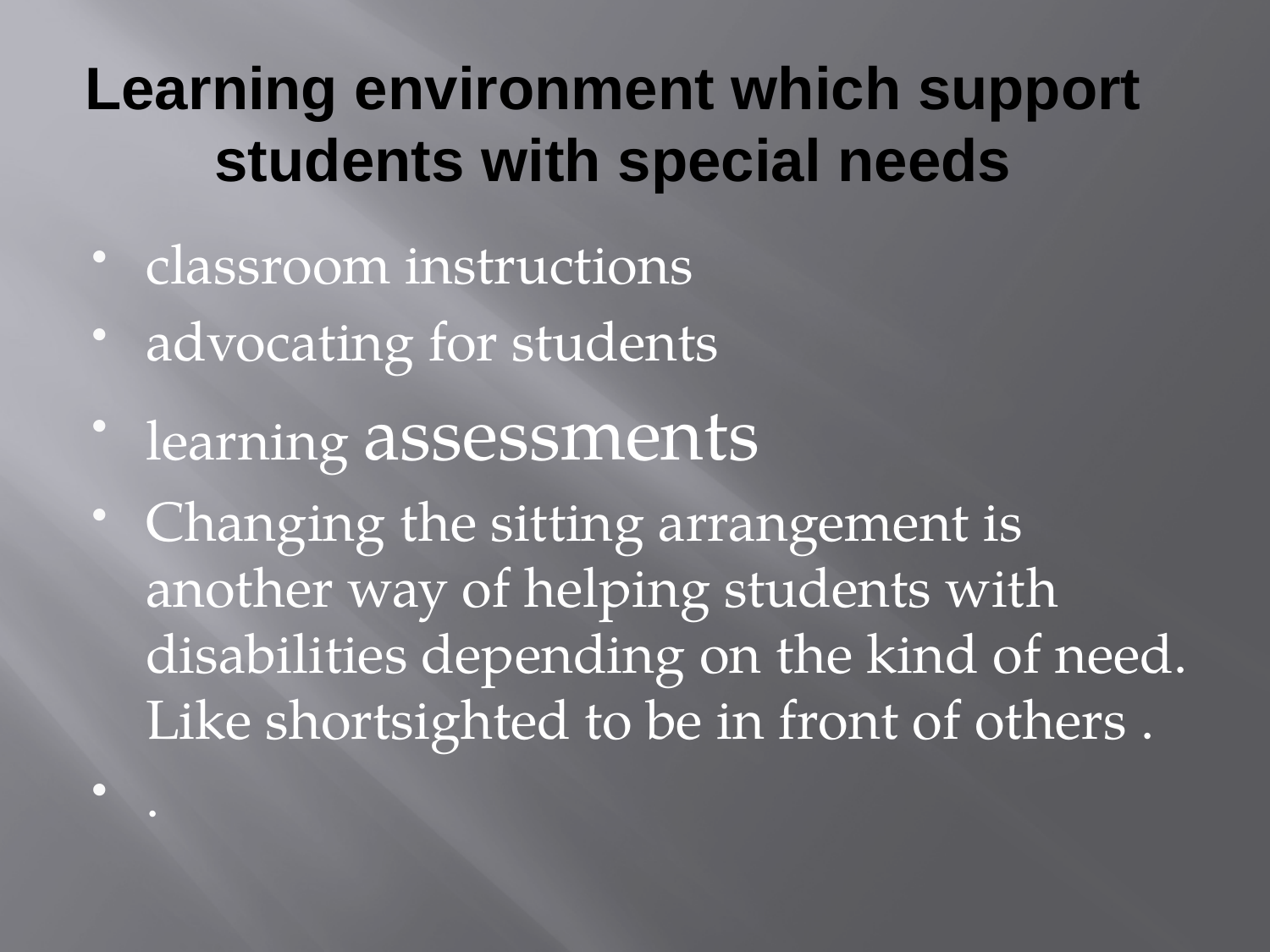

# Learning environment which support students with special needs
classroom instructions
advocating for students
learning assessments
Changing the sitting arrangement is another way of helping students with disabilities depending on the kind of need. Like shortsighted to be in front of others .
.